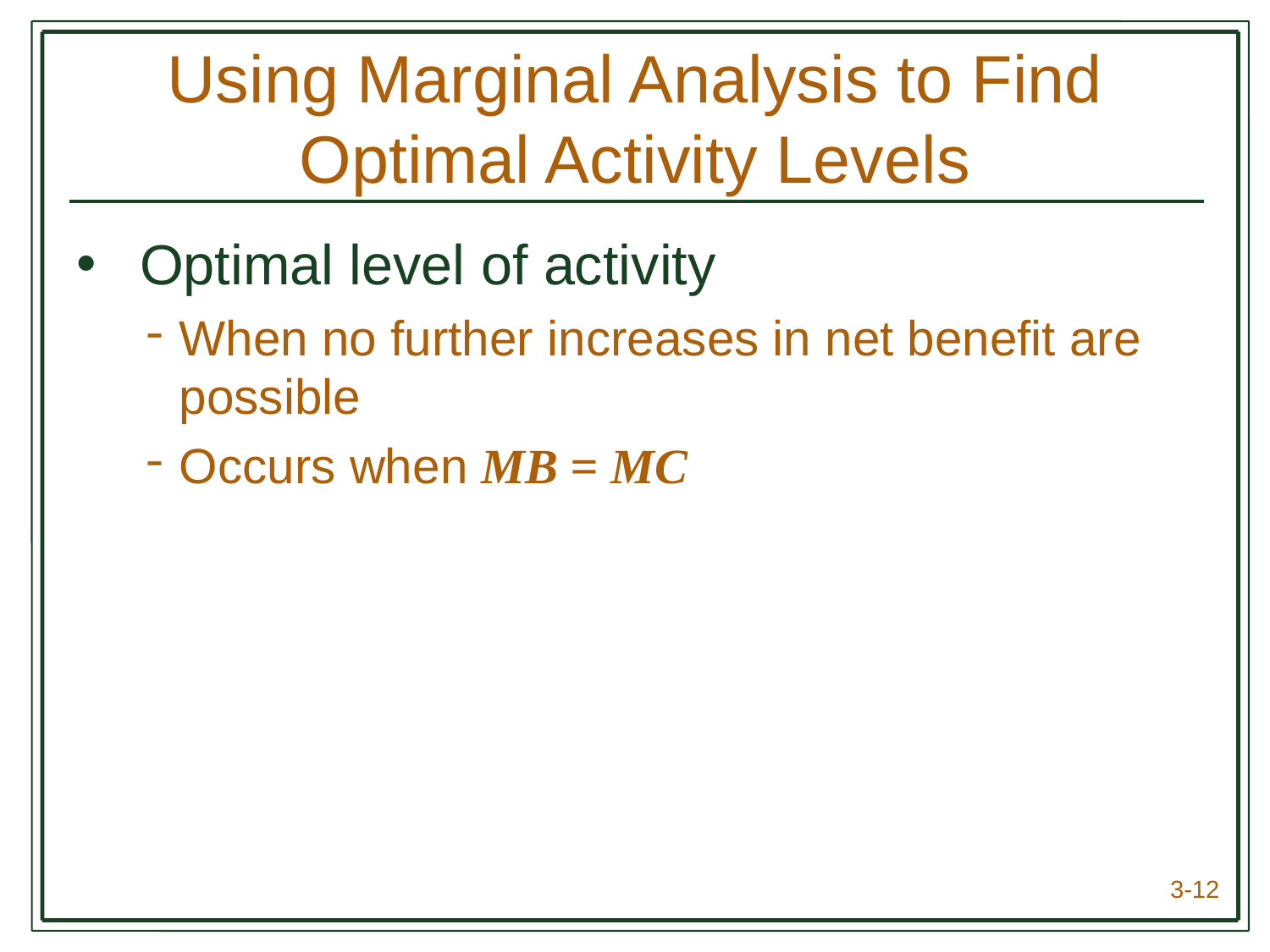

# Using Marginal Analysis to Find Optimal Activity Levels
Optimal level of activity
When no further increases in net benefit are possible
Occurs when MB = MC